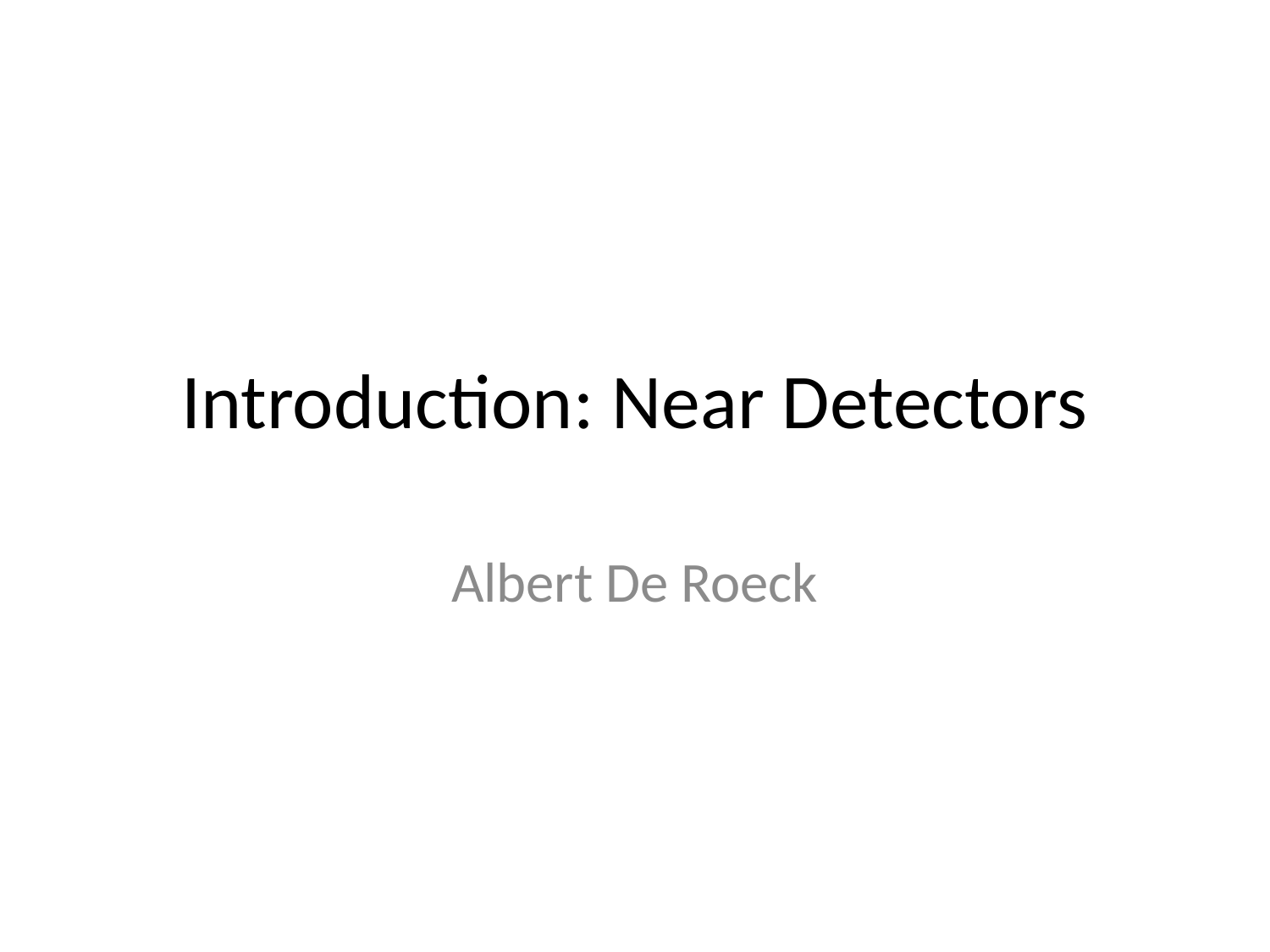

# Introduction: Near Detectors
Albert De Roeck